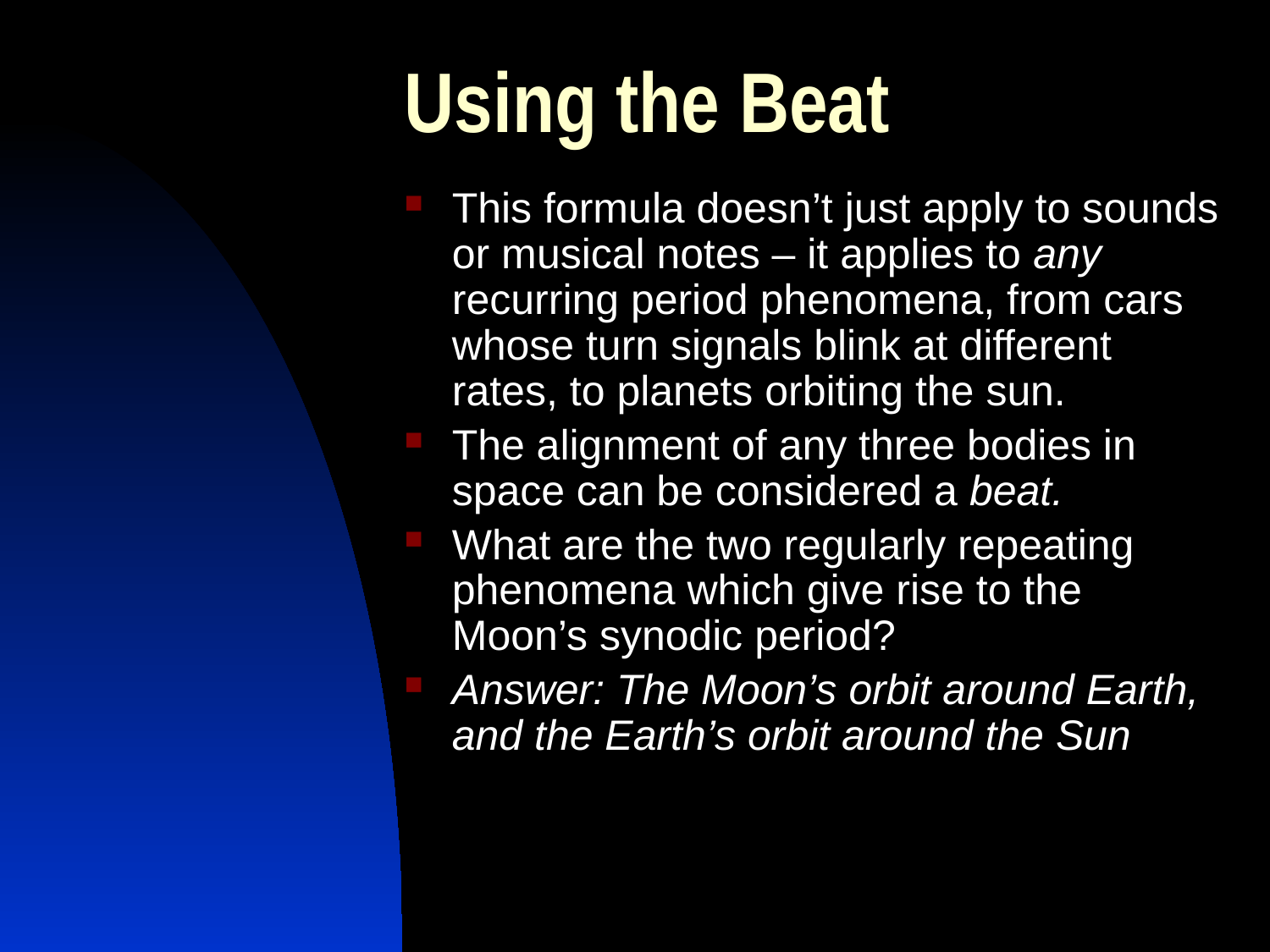

# Using the Beat
This formula doesn’t just apply to sounds or musical notes – it applies to any recurring period phenomena, from cars whose turn signals blink at different rates, to planets orbiting the sun.
The alignment of any three bodies in space can be considered a beat.
What are the two regularly repeating phenomena which give rise to the Moon’s synodic period?
Answer: The Moon’s orbit around Earth,  and the Earth’s orbit around the Sun